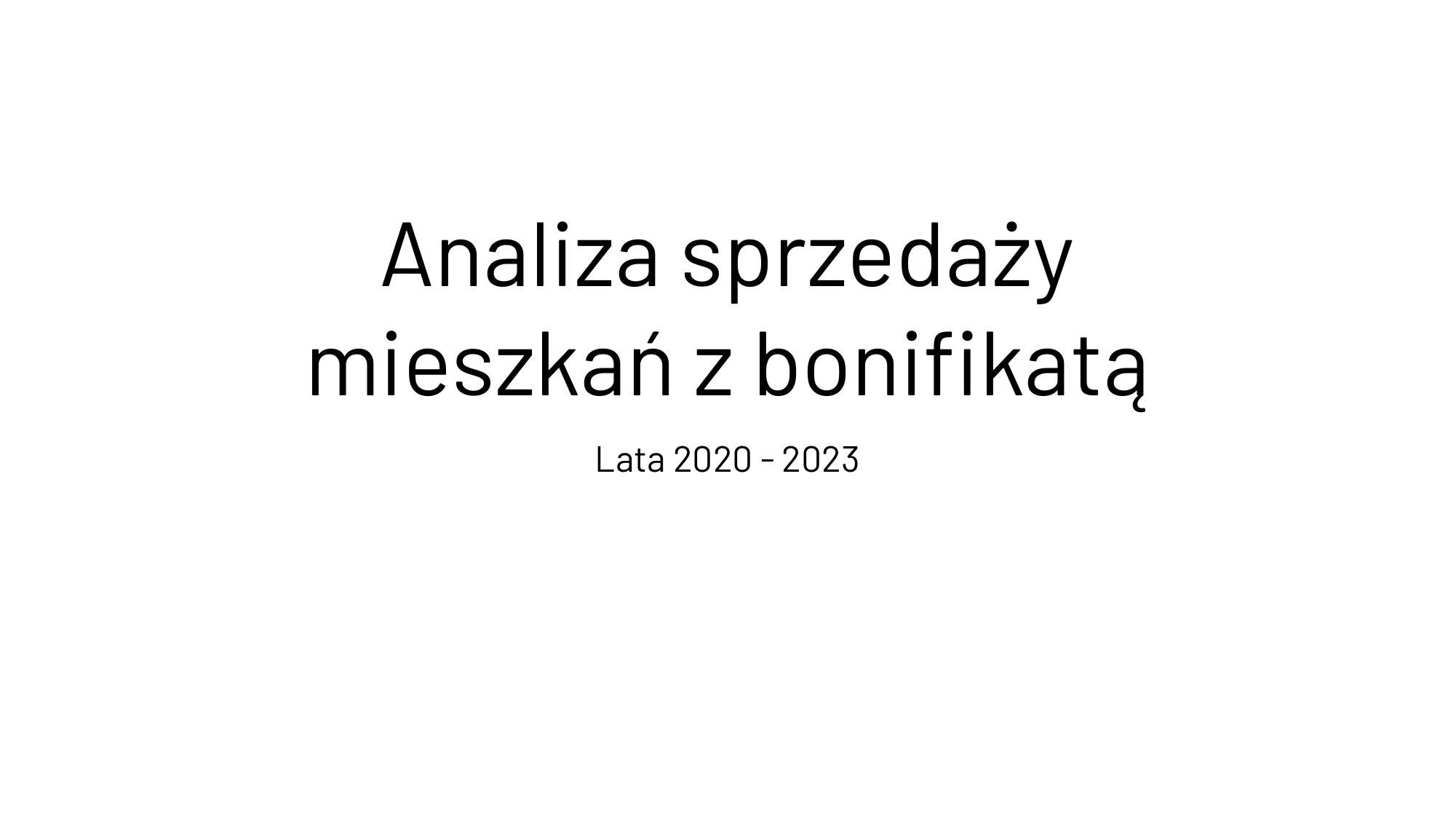

Analiza sprzedaży mieszkań z bonifikatą
Lata 2020 - 2023